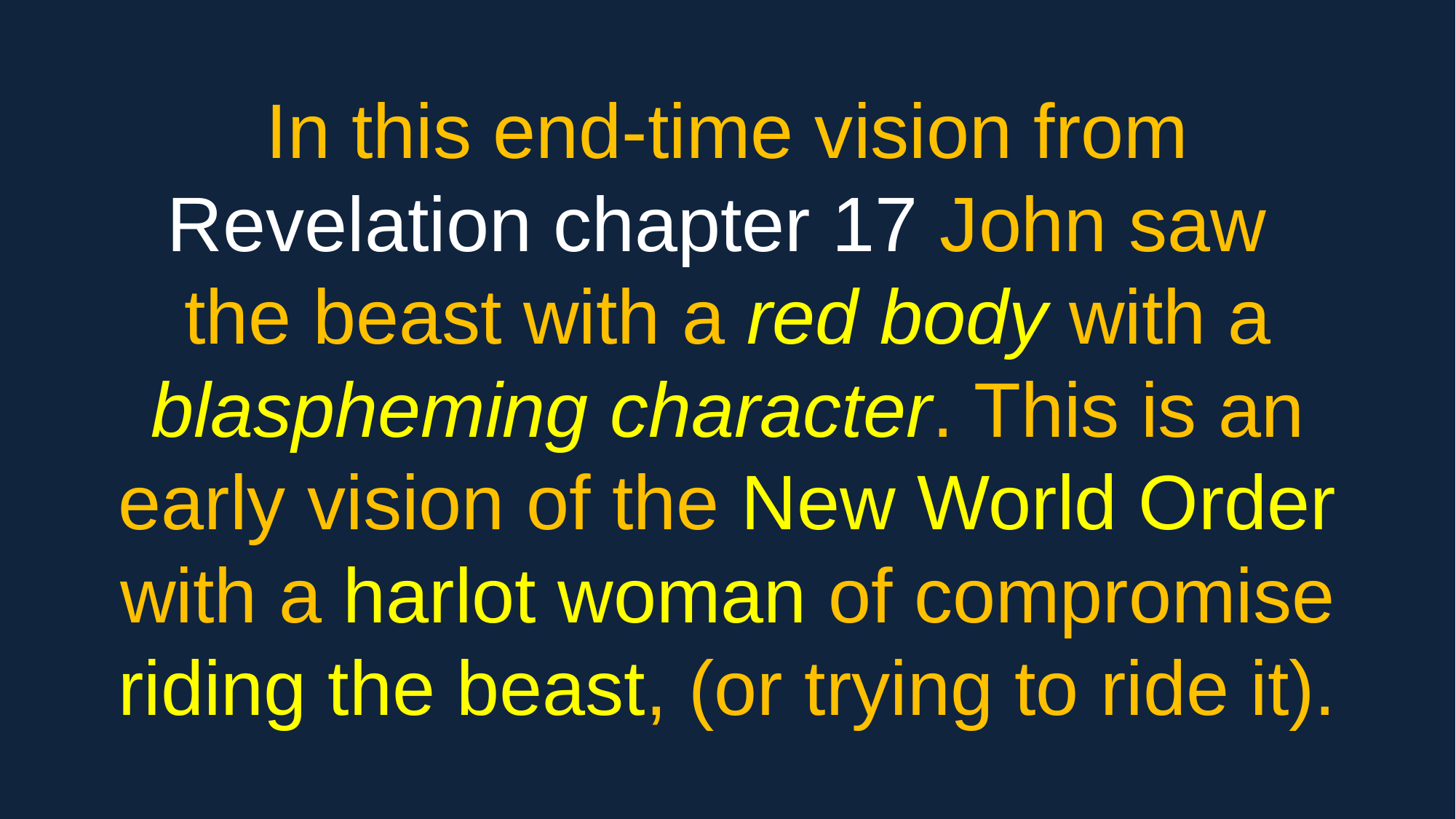

In this end-time vision from Revelation chapter 17 John saw
the beast with a red body with a blaspheming character. This is an early vision of the New World Order with a harlot woman of compromise riding the beast, (or trying to ride it).